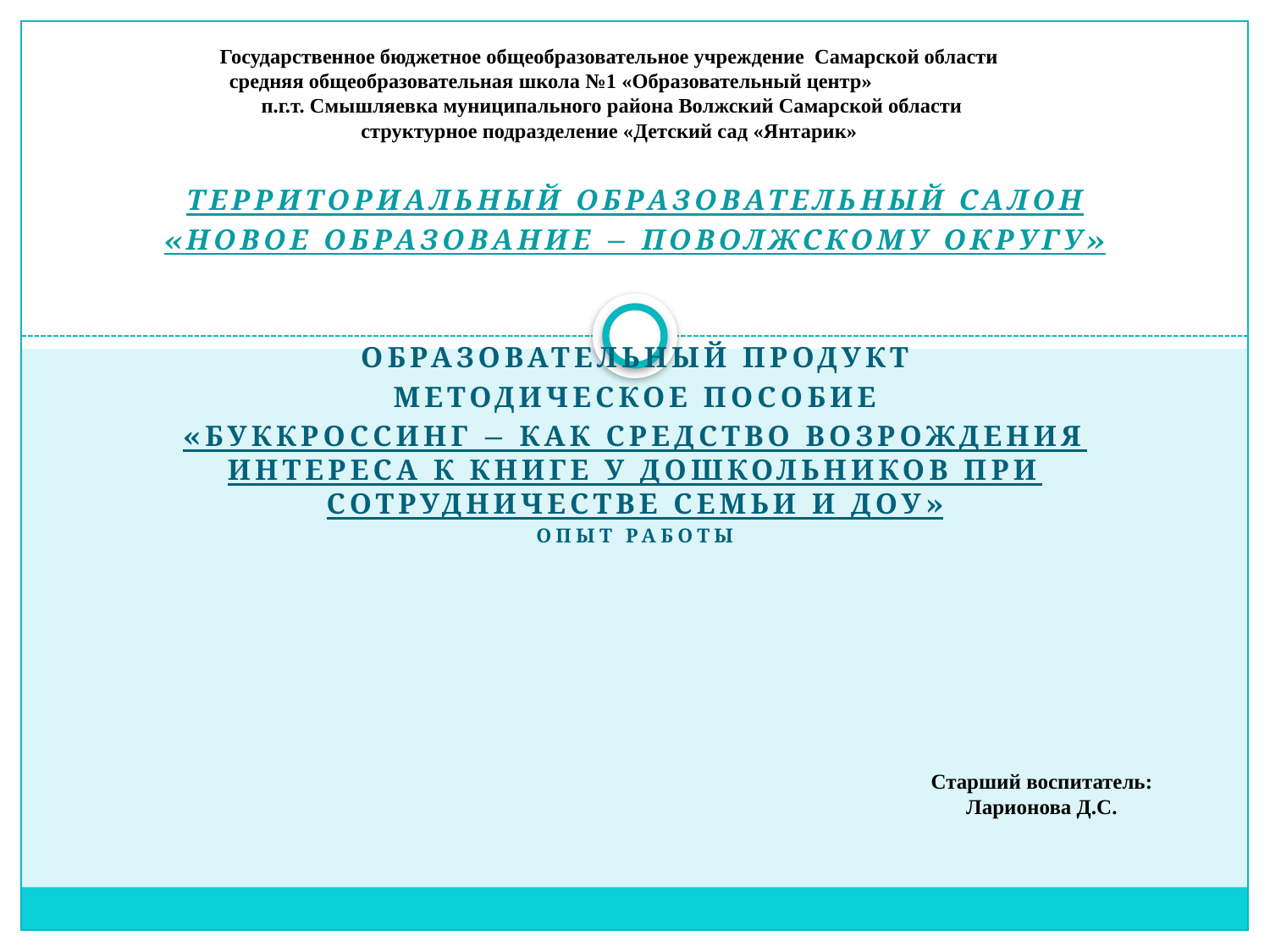

# Государственное бюджетное общеобразовательное учреждение  Самарской области средняя общеобразовательная школа №1 «Образовательный центр» п.г.т. Смышляевка муниципального района Волжский Самарской области структурное подразделение «Детский сад «Янтарик»
ТЕРРИТОРИАЛЬНЫЙ ОБРАЗОВАТЕЛЬНЫЙ САЛОН
«Новое образование – Поволжскому округу»

Образовательный продукт
Методическое пособие
«буккроссинг – как средство возрождения интереса к книге у дошкольников при сотрудничестве семьи и доу»
ОПЫТ РАБОТЫ
Старший воспитатель:
Ларионова Д.С.